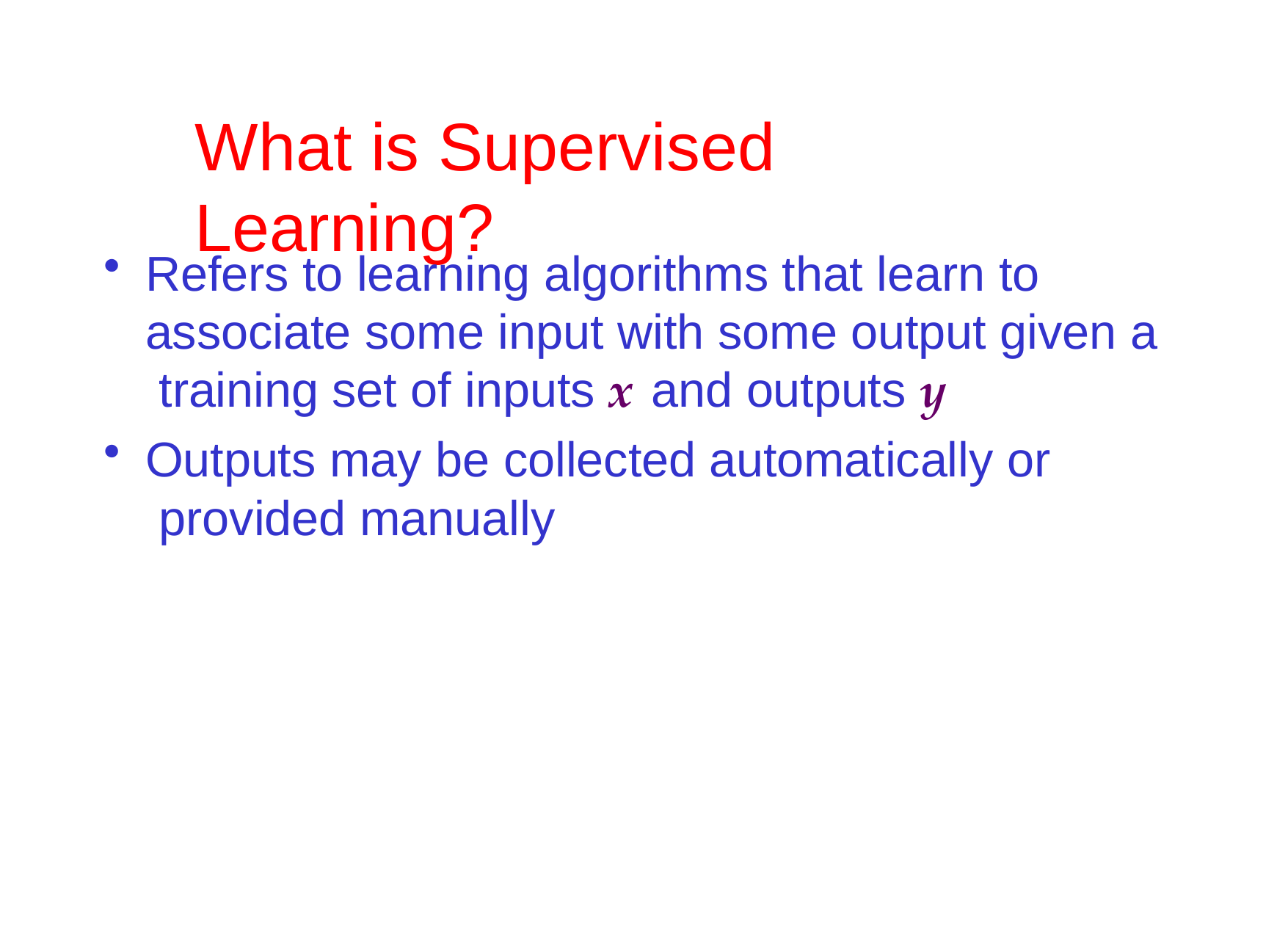

# What is Supervised	Learning?
Refers to learning algorithms that learn to  associate some input with some output given a  training set of inputs x and outputs y
Outputs may be collected automatically or  provided manually